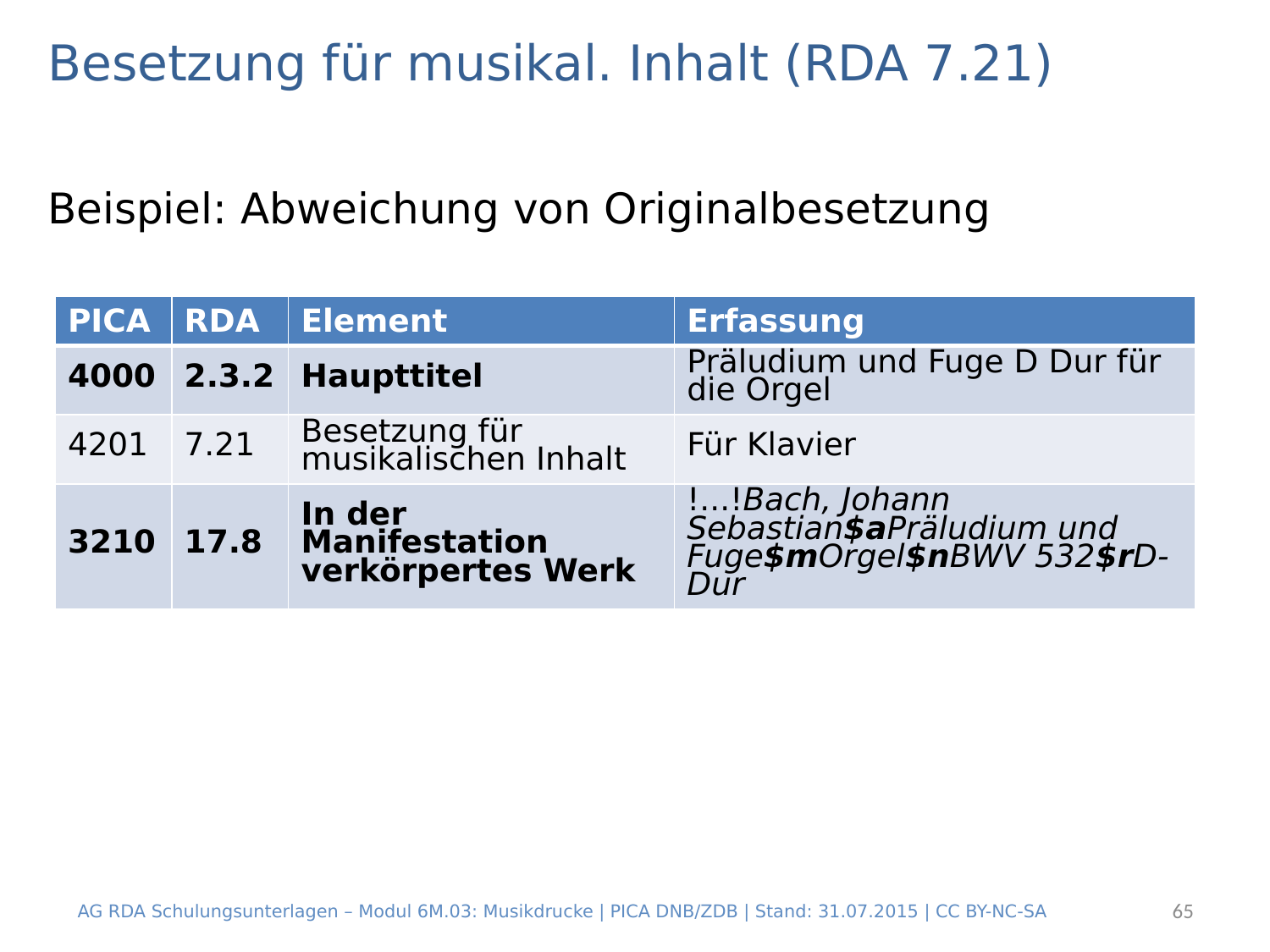

# Besetzung für musikal. Inhalt (RDA 7.21)

Beispiel: Abweichung von Originalbesetzung
| PICA | RDA | Element | Erfassung |
| --- | --- | --- | --- |
| 4000 | 2.3.2 | Haupttitel | Präludium und Fuge D Dur für die Orgel |
| 4201 | 7.21 | Besetzung für musikalischen Inhalt | Für Klavier |
| 3210 | 17.8 | In der Manifestation verkörpertes Werk | !...!Bach, Johann Sebastian$aPräludium und Fuge$mOrgel$nBWV 532$rD-Dur |
AG RDA Schulungsunterlagen – Modul 6M.03: Musikdrucke | PICA DNB/ZDB | Stand: 31.07.2015 | CC BY-NC-SA
65